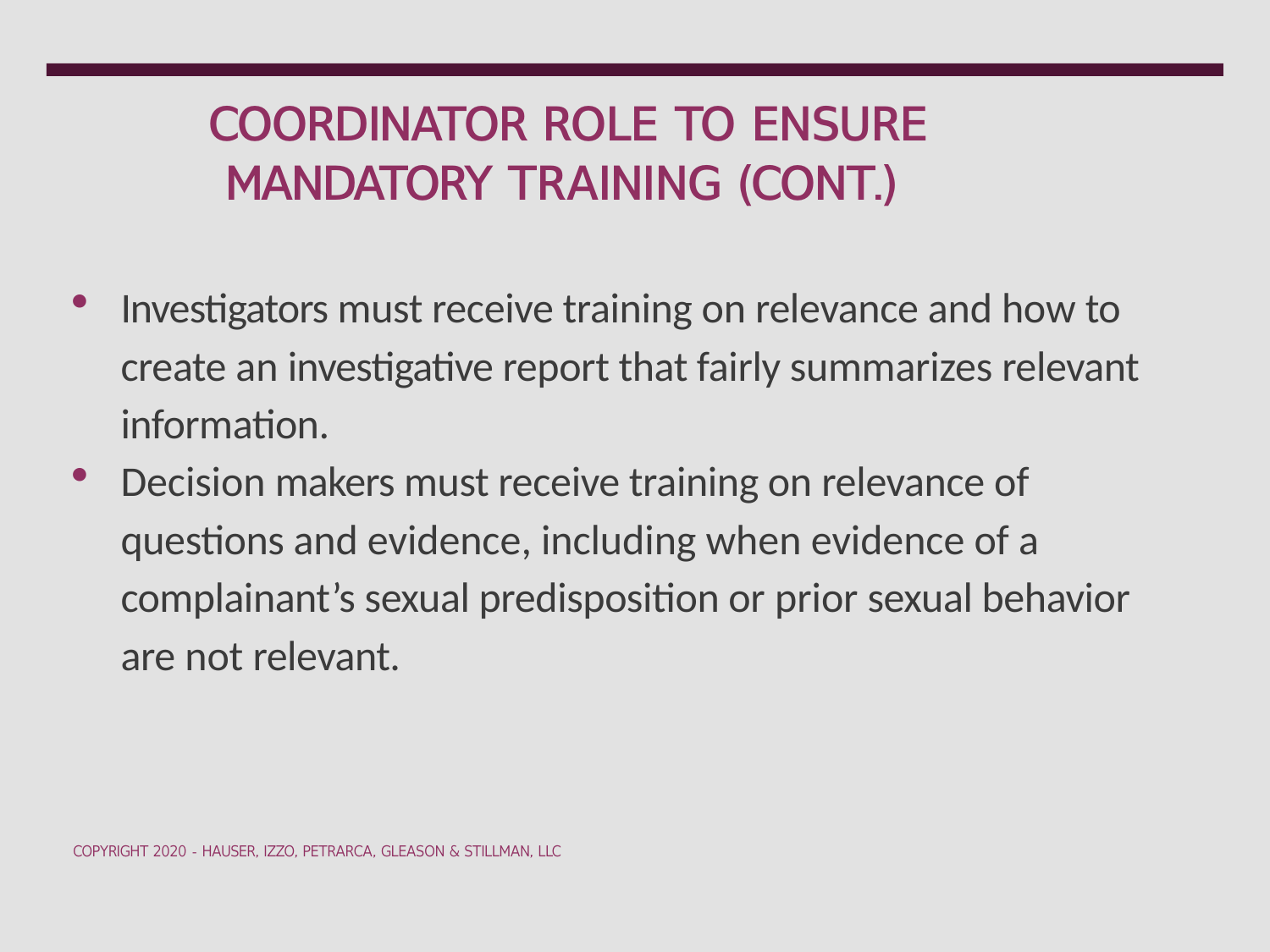

# COORDINATOR ROLE TO ENSURE  MANDATORY TRAINING (CONT.)
Investigators must receive training on relevance and how to  create an investigative report that fairly summarizes relevant  information.
Decision makers must receive training on relevance of  questions and evidence, including when evidence of a  complainant’s sexual predisposition or prior sexual behavior  are not relevant.
COPYRIGHT 2020 - HAUSER, IZZO, PETRARCA, GLEASON & STILLMAN, LLC